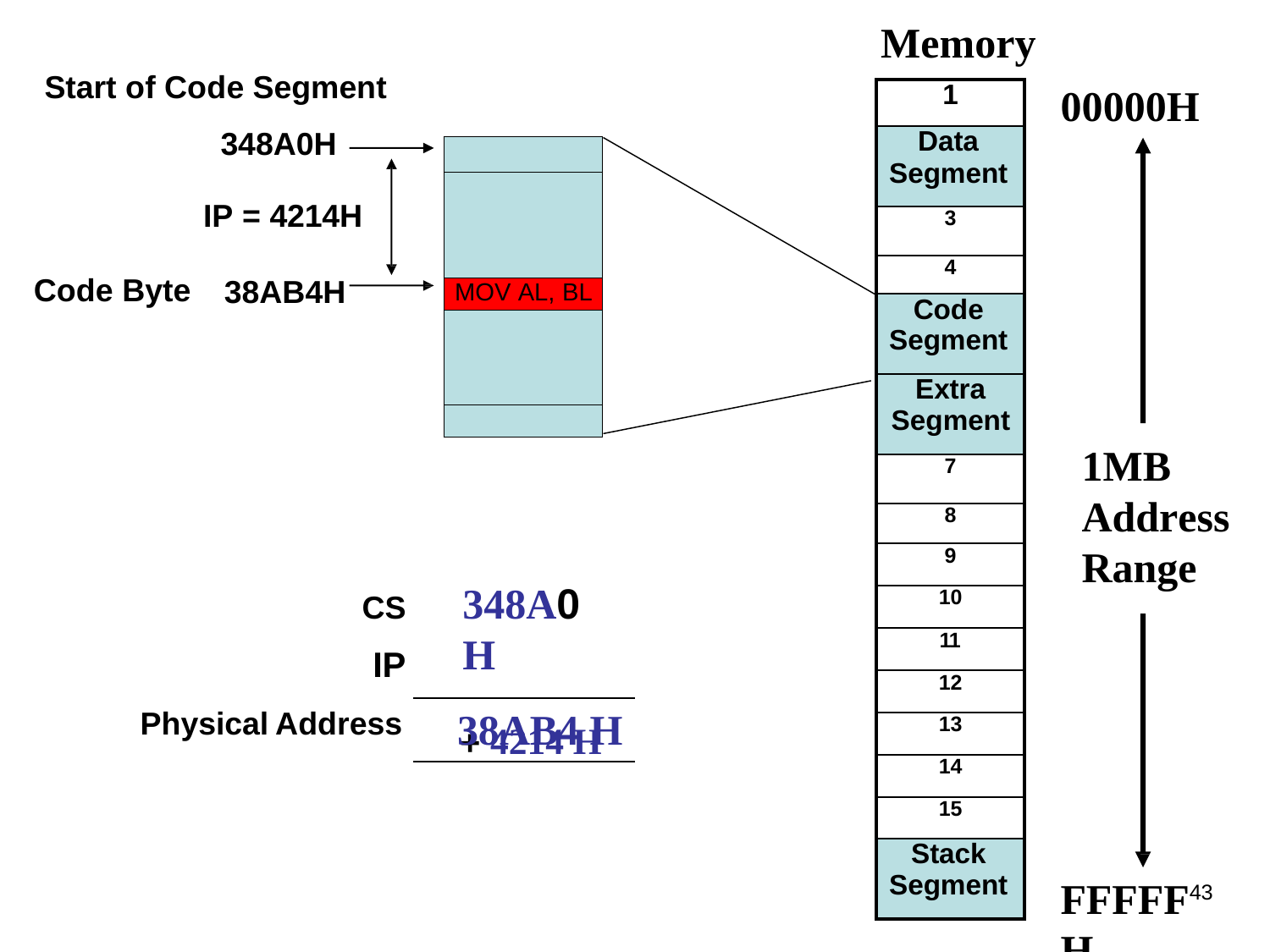

Memory
Start of Code Segment

348A0H
00000H
| 1 |
| --- |
| Data Segment |
| 3 |
| 4 |
| Code Segment |
| Extra Segment |
| 7 |
| 8 |
| 9 |
| 10 |
| 11 |
| 12 |
| 13 |
| 14 |
| 15 |
| Stack Segment |
|  |
| --- |
|  |
| MOV AL, BL |
|  |
|  |

IP = 4214H
Code Byte
38AB4H

1MB
Address
Range
348A0 H

+ 4214 H
CS

IP

Physical Address

38AB4 H

FFFFF43H